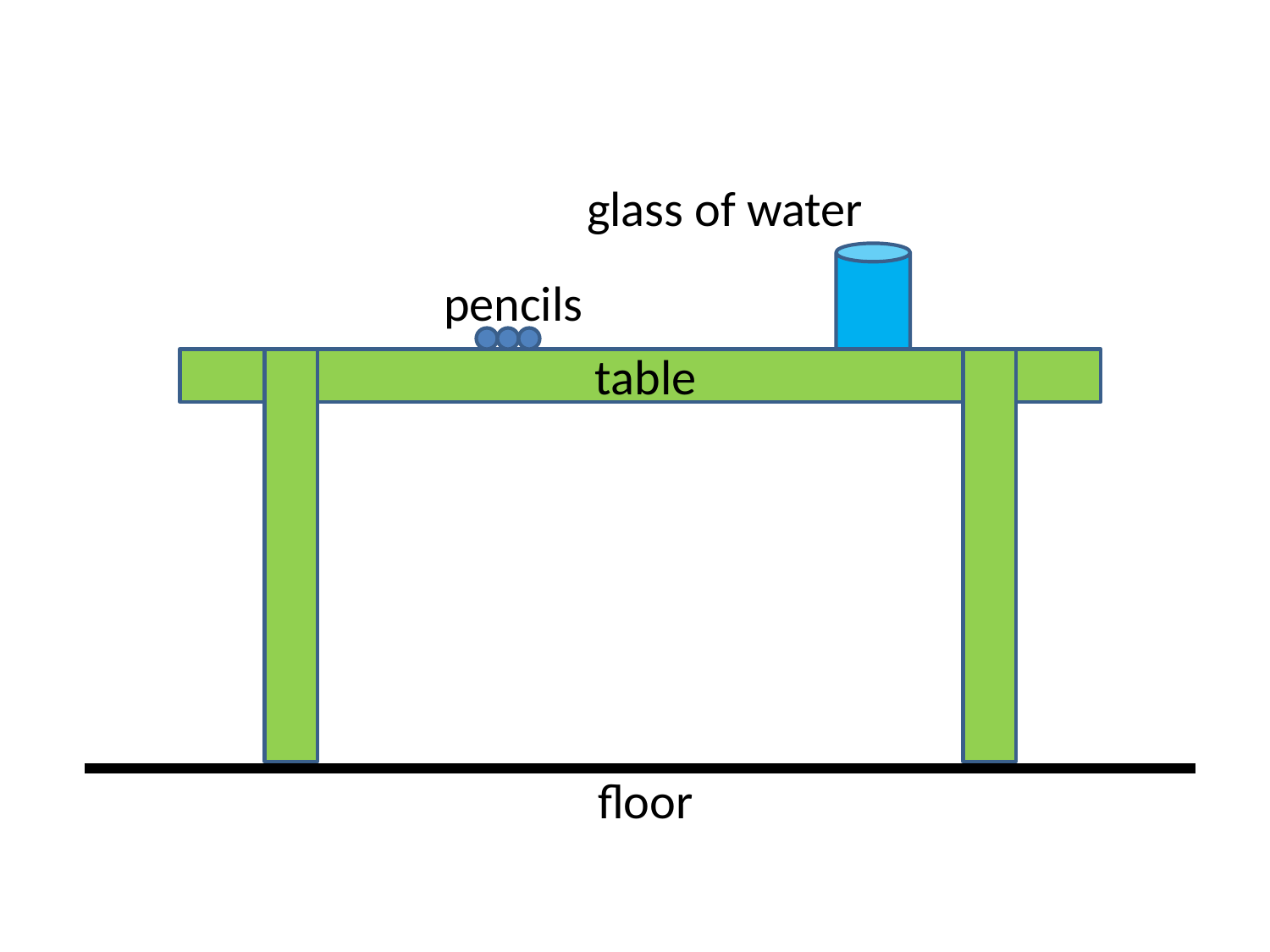

glass of water
pencils

# table

floor